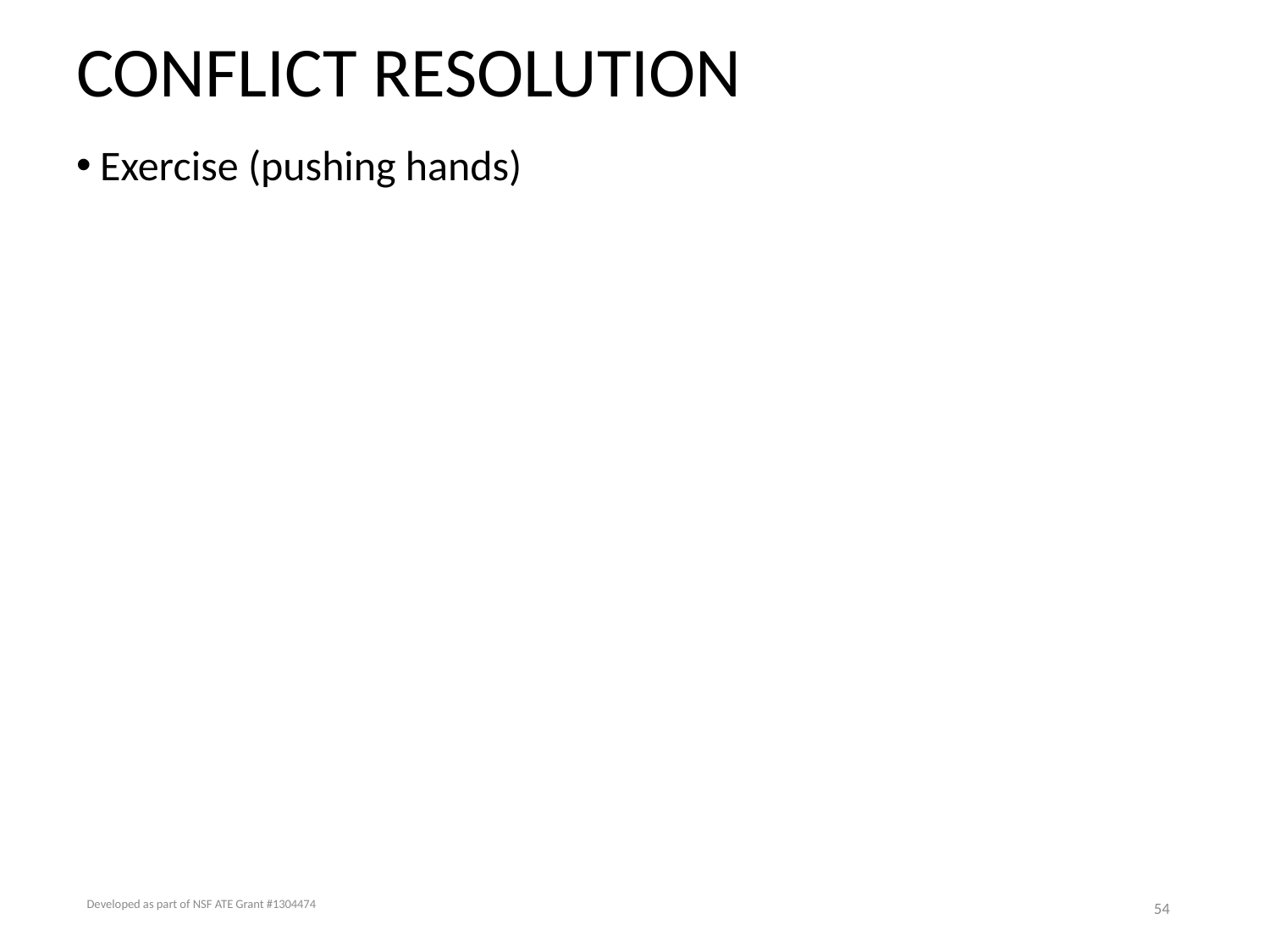

# CONFLICT RESOLUTION
Exercise (pushing hands)

Developed as part of NSF ATE Grant #1304474
54